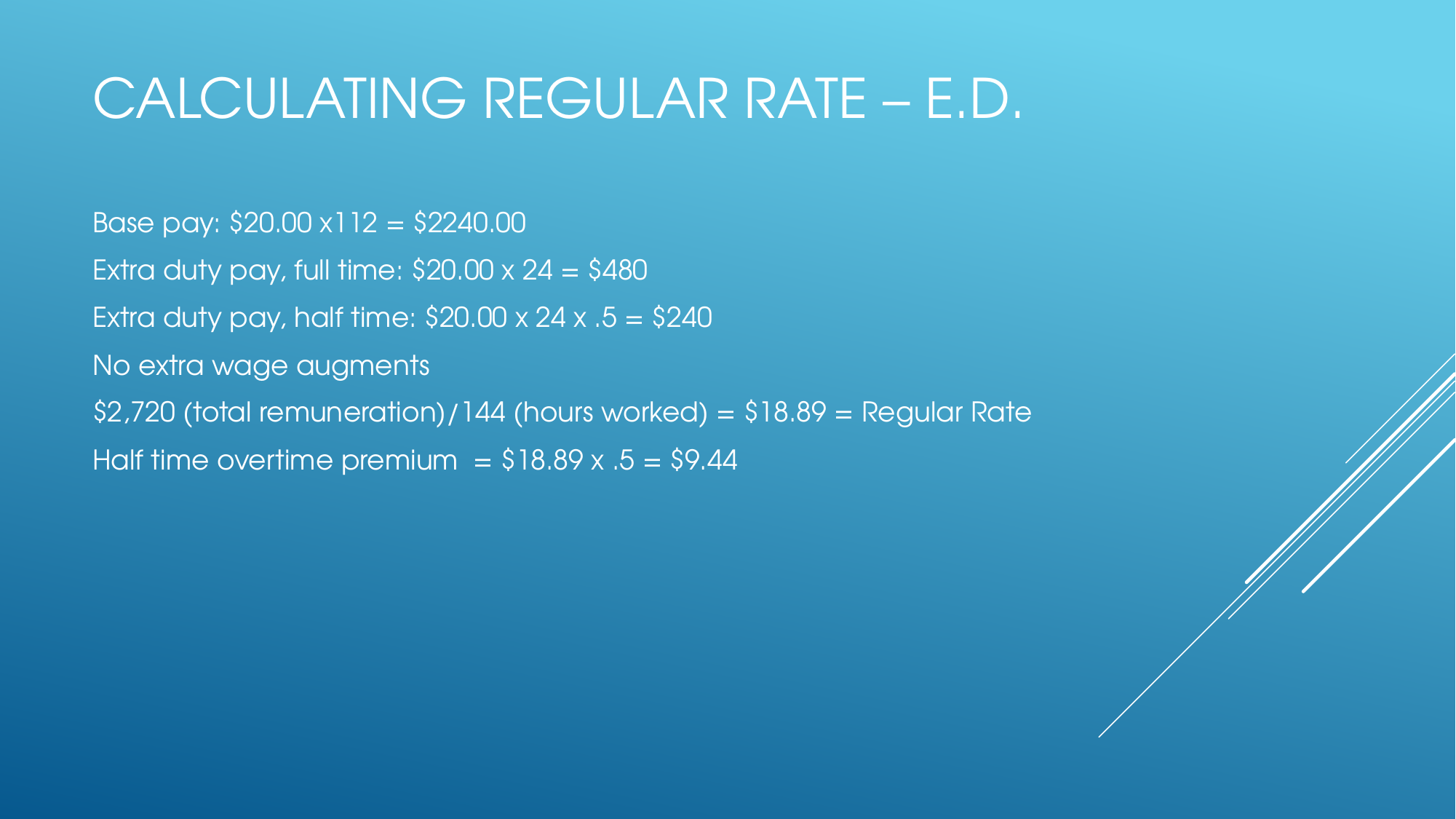

# Calculating Regular rate – E.D.

Base pay: $20.00 x112 = $2240.00
Extra duty pay, full time: $20.00 x 24 = $480
Extra duty pay, half time: $20.00 x 24 x .5 = $240
No extra wage augments
$2,720 (total remuneration)/144 (hours worked) = $18.89 = Regular Rate
Half time overtime premium  = $18.89 x .5 = $9.44